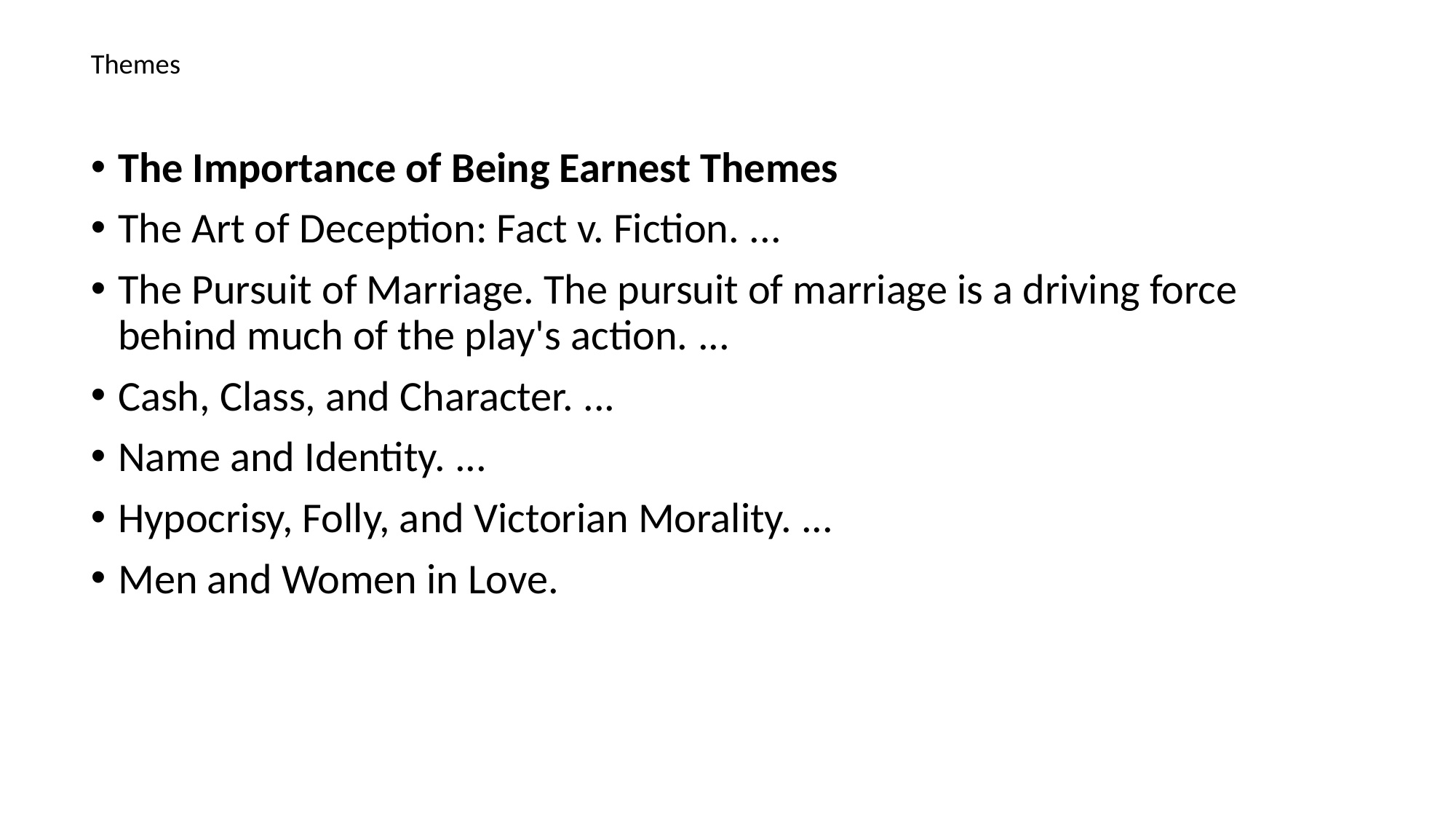

# Themes
The Importance of Being Earnest Themes
The Art of Deception: Fact v. Fiction. ...
The Pursuit of Marriage. The pursuit of marriage is a driving force behind much of the play's action. ...
Cash, Class, and Character. ...
Name and Identity. ...
Hypocrisy, Folly, and Victorian Morality. ...
Men and Women in Love.